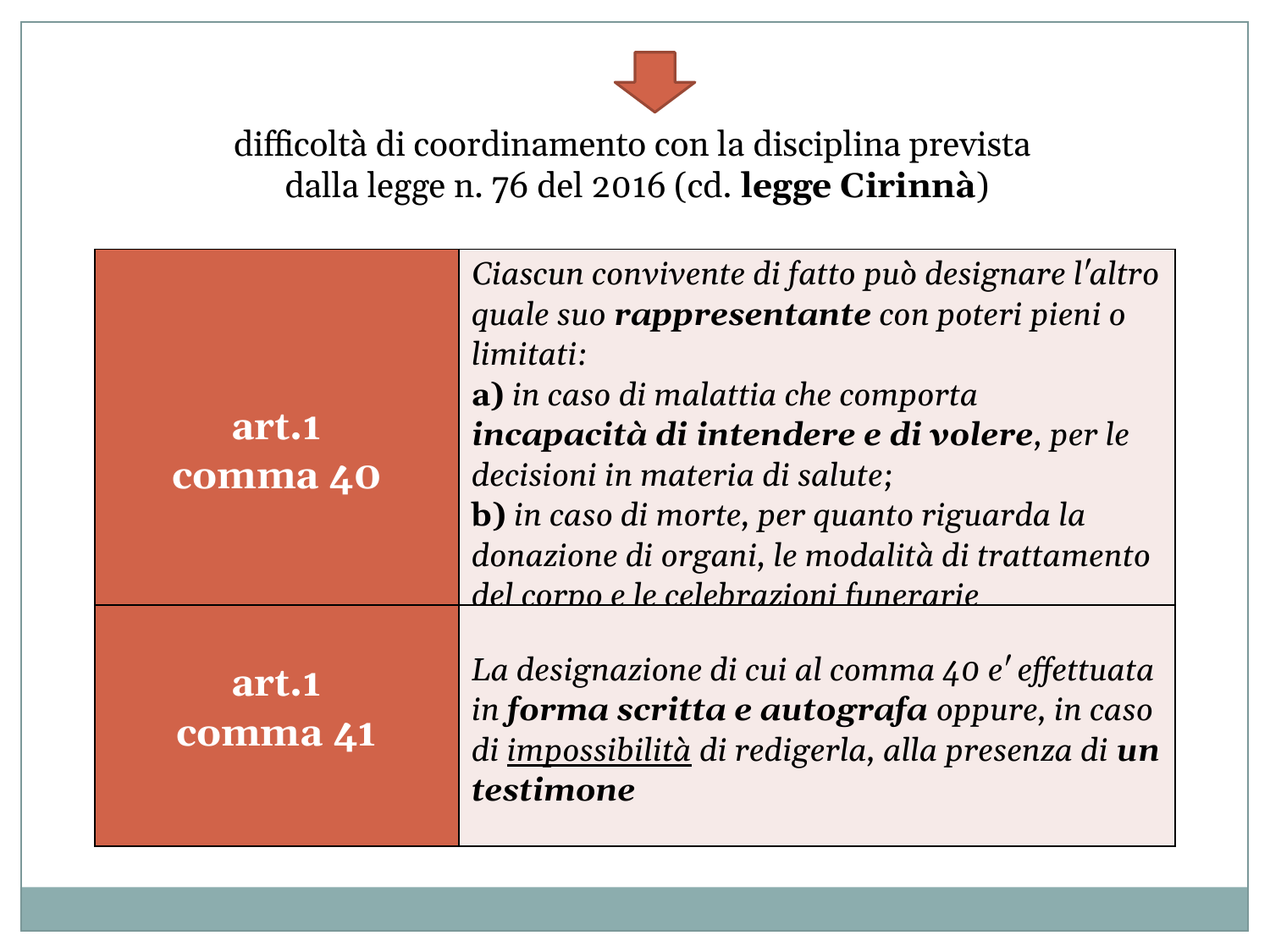

difficoltà di coordinamento con la disciplina prevista
dalla legge n. 76 del 2016 (cd. legge Cirinnà)
| art.1 comma 40 | Ciascun convivente di fatto può designare l'altro quale suo rappresentante con poteri pieni o limitati: a) in caso di malattia che comporta incapacità di intendere e di volere, per le decisioni in materia di salute; b) in caso di morte, per quanto riguarda la donazione di organi, le modalità di trattamento del corpo e le celebrazioni funerarie |
| --- | --- |
| art.1 comma 41 | La designazione di cui al comma 40 e' effettuata in forma scritta e autografa oppure, in caso di impossibilità di redigerla, alla presenza di un testimone |